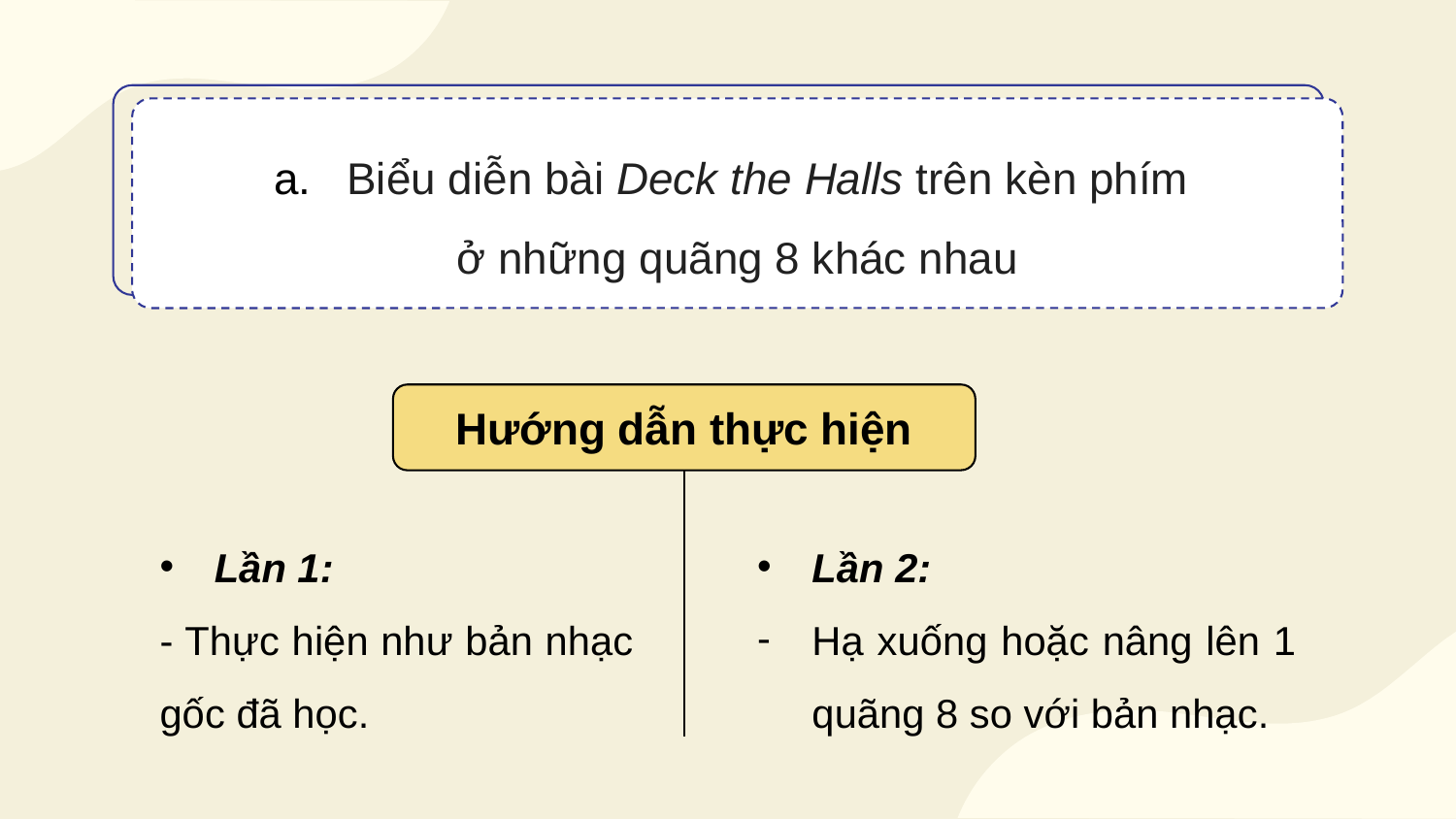

Biểu diễn bài Deck the Halls trên kèn phím
ở những quãng 8 khác nhau
Hướng dẫn thực hiện
Lần 1:
- Thực hiện như bản nhạc gốc đã học.
Lần 2:
Hạ xuống hoặc nâng lên 1 quãng 8 so với bản nhạc.